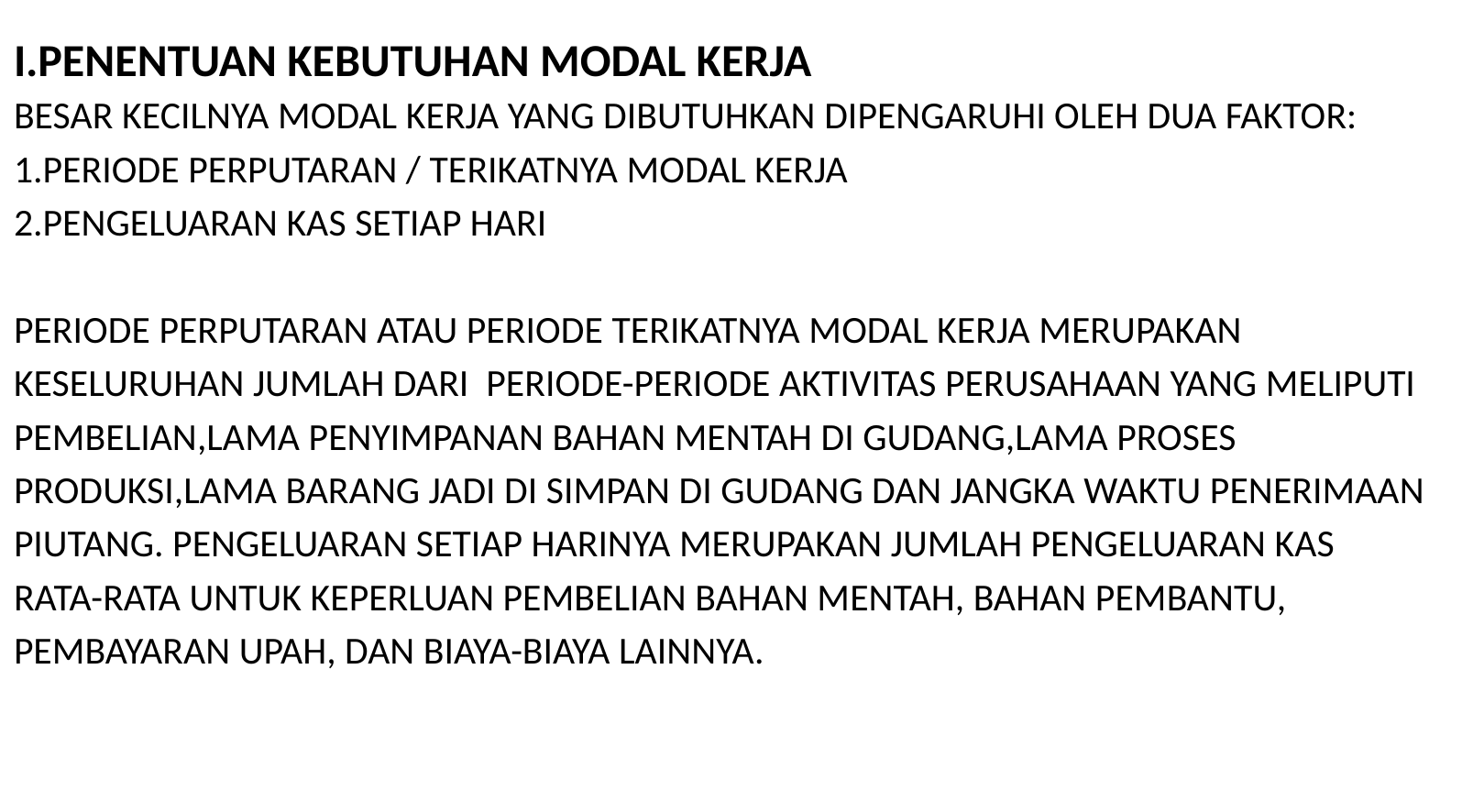

# I.PENENTUAN KEBUTUHAN MODAL KERJA
BESAR KECILNYA MODAL KERJA YANG DIBUTUHKAN DIPENGARUHI OLEH DUA FAKTOR:
1.PERIODE PERPUTARAN / TERIKATNYA MODAL KERJA
2.PENGELUARAN KAS SETIAP HARI

PERIODE PERPUTARAN ATAU PERIODE TERIKATNYA MODAL KERJA MERUPAKAN
KESELURUHAN JUMLAH DARI  PERIODE-PERIODE AKTIVITAS PERUSAHAAN YANG MELIPUTI
PEMBELIAN,LAMA PENYIMPANAN BAHAN MENTAH DI GUDANG,LAMA PROSES
PRODUKSI,LAMA BARANG JADI DI SIMPAN DI GUDANG DAN JANGKA WAKTU PENERIMAAN
PIUTANG. PENGELUARAN SETIAP HARINYA MERUPAKAN JUMLAH PENGELUARAN KAS
RATA-RATA UNTUK KEPERLUAN PEMBELIAN BAHAN MENTAH, BAHAN PEMBANTU,
PEMBAYARAN UPAH, DAN BIAYA-BIAYA LAINNYA.